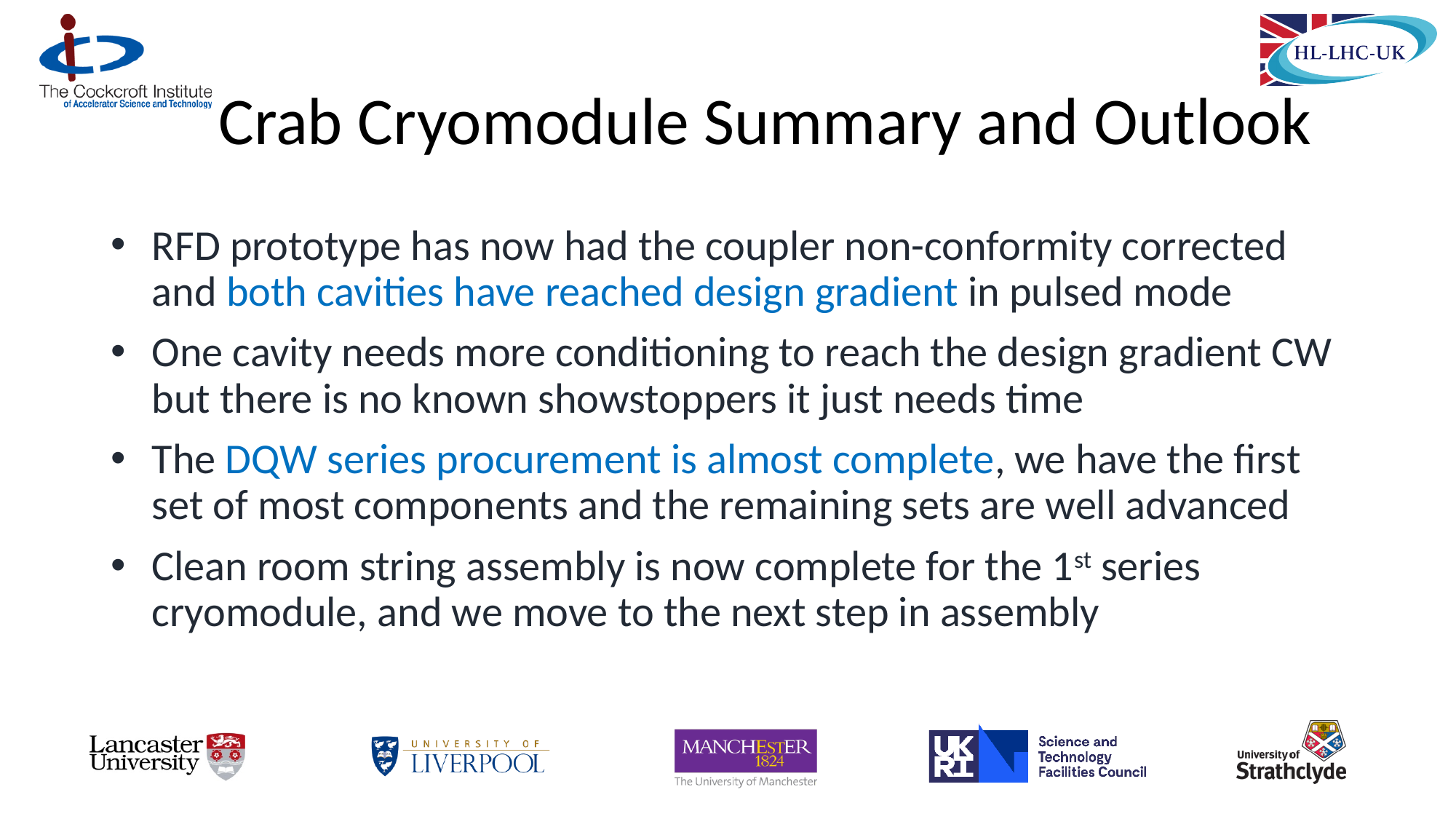

# Crab Cryomodule Summary and Outlook
RFD prototype has now had the coupler non-conformity corrected and both cavities have reached design gradient in pulsed mode
One cavity needs more conditioning to reach the design gradient CW but there is no known showstoppers it just needs time
The DQW series procurement is almost complete, we have the first set of most components and the remaining sets are well advanced
Clean room string assembly is now complete for the 1st series cryomodule, and we move to the next step in assembly